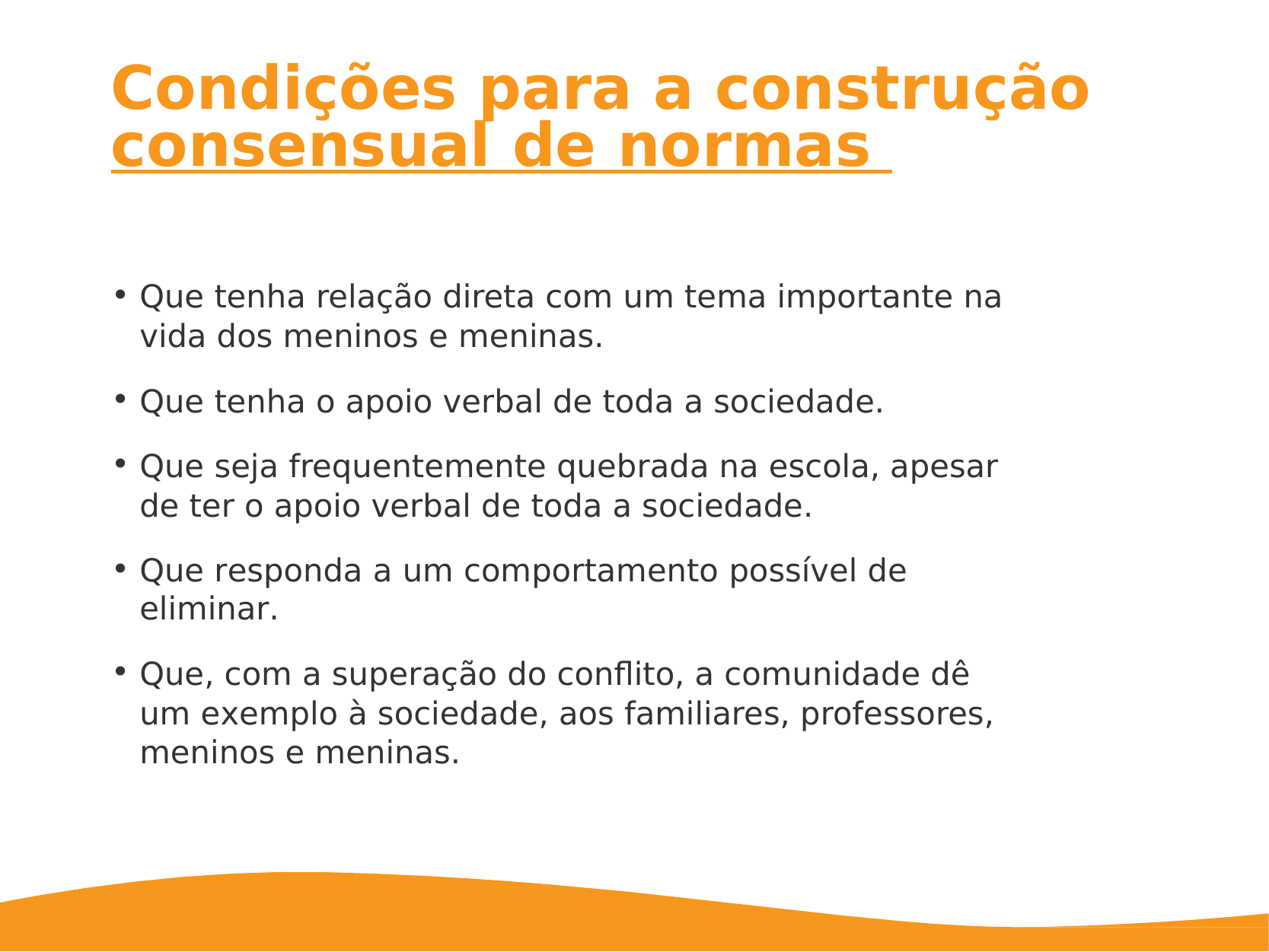

# Condições para a construção consensual de normas
Que tenha relação direta com um tema importante na vida dos meninos e meninas.

Que tenha o apoio verbal de toda a sociedade.

Que seja frequentemente quebrada na escola, apesar de ter o apoio verbal de toda a sociedade.

Que responda a um comportamento possível de eliminar.

Que, com a superação do conflito, a comunidade dê um exemplo à sociedade, aos familiares, professores, meninos e meninas.